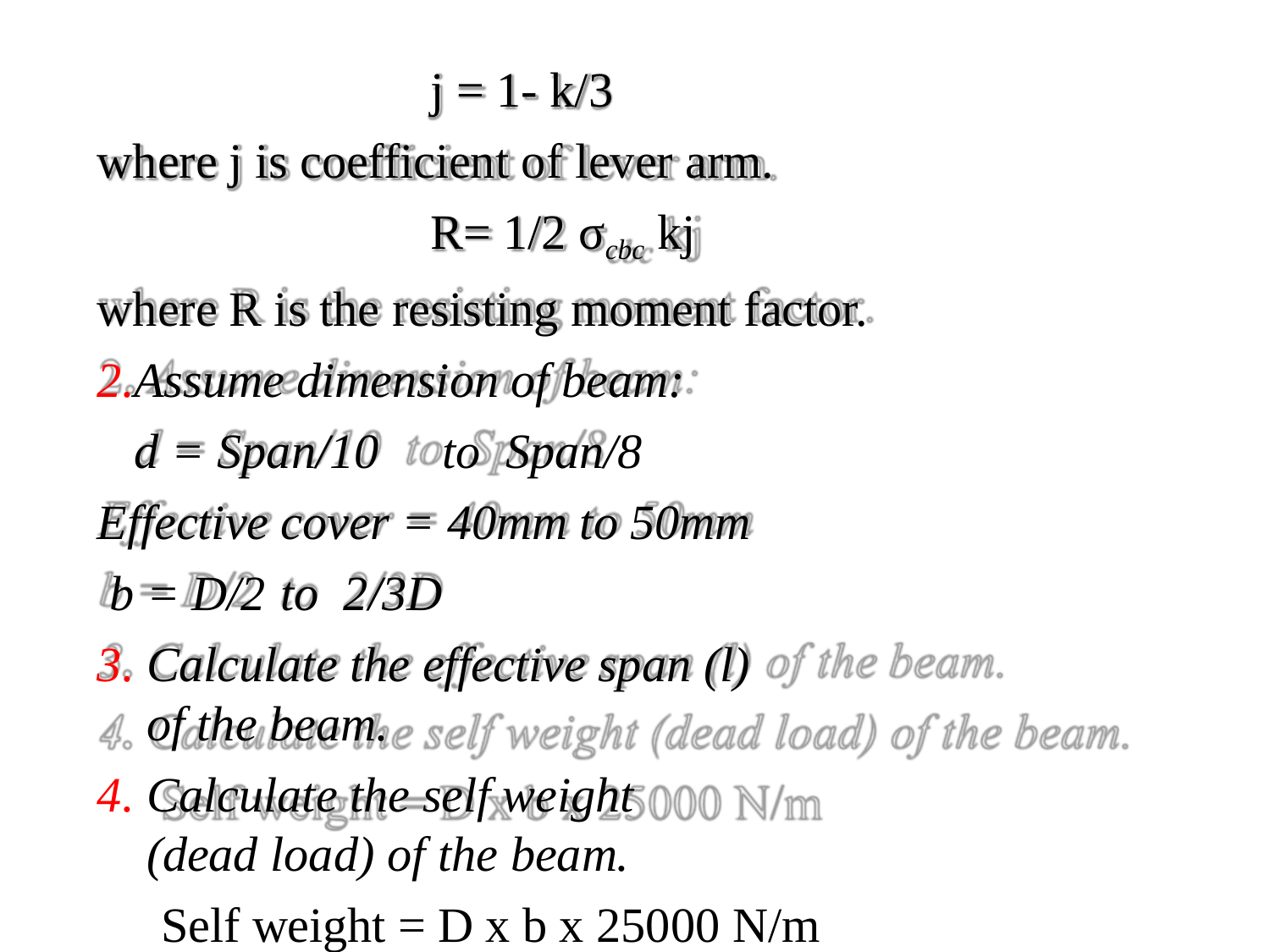

j = 1- k/3
where j is coefficient of lever arm.
R= 1/2 σcbc kj
where R is the resisting moment factor.
Assume dimension of beam:  d = Span/10	to	Span/8
Effective cover = 40mm to 50mm  b = D/2	to	2/3D
Calculate the effective span (l) of the beam.
Calculate the self weight (dead load) of the beam.
Self weight = D x b x 25000 N/m